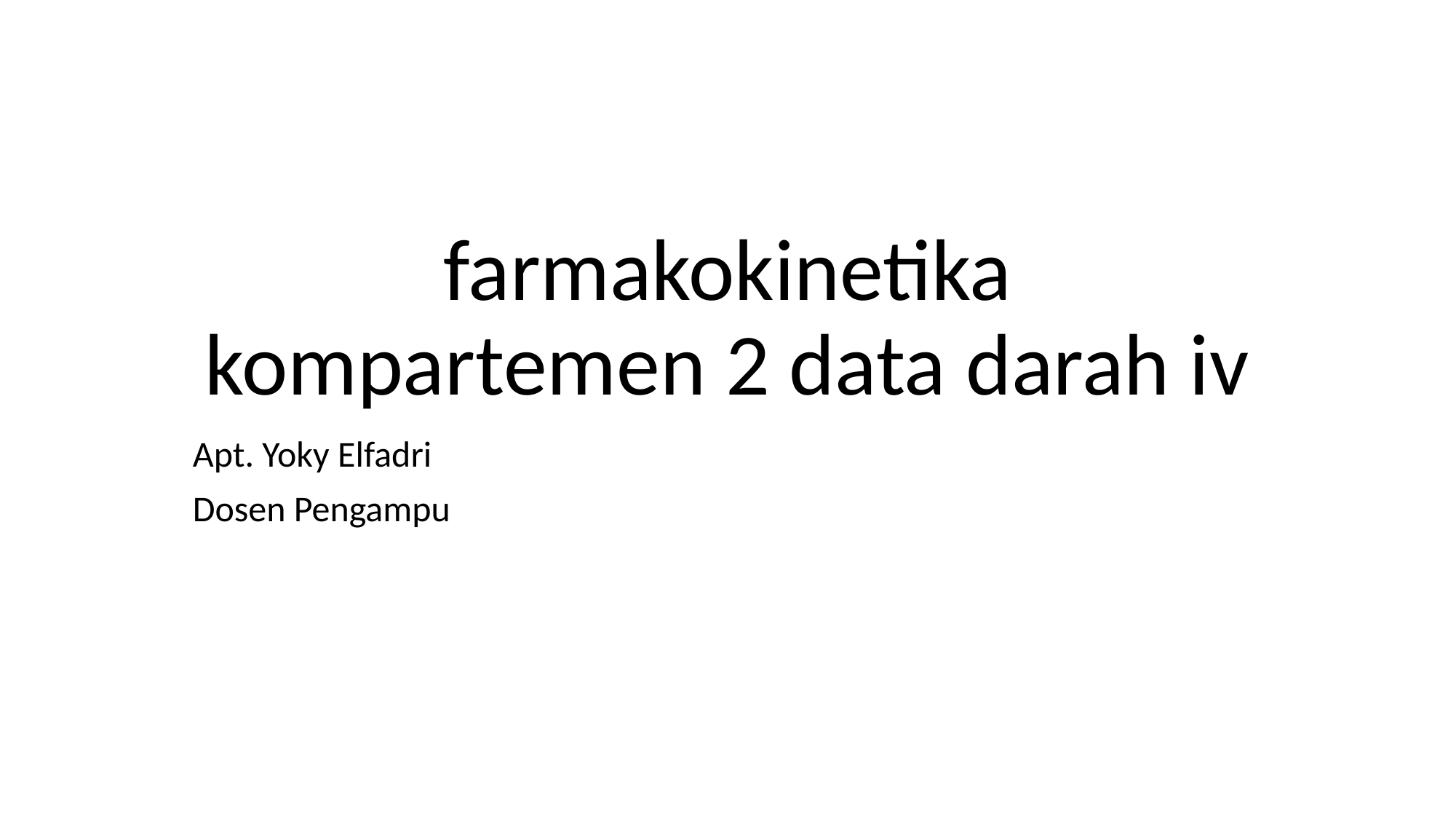

# farmakokinetika kompartemen 2 data darah iv
Apt. Yoky Elfadri
Dosen Pengampu